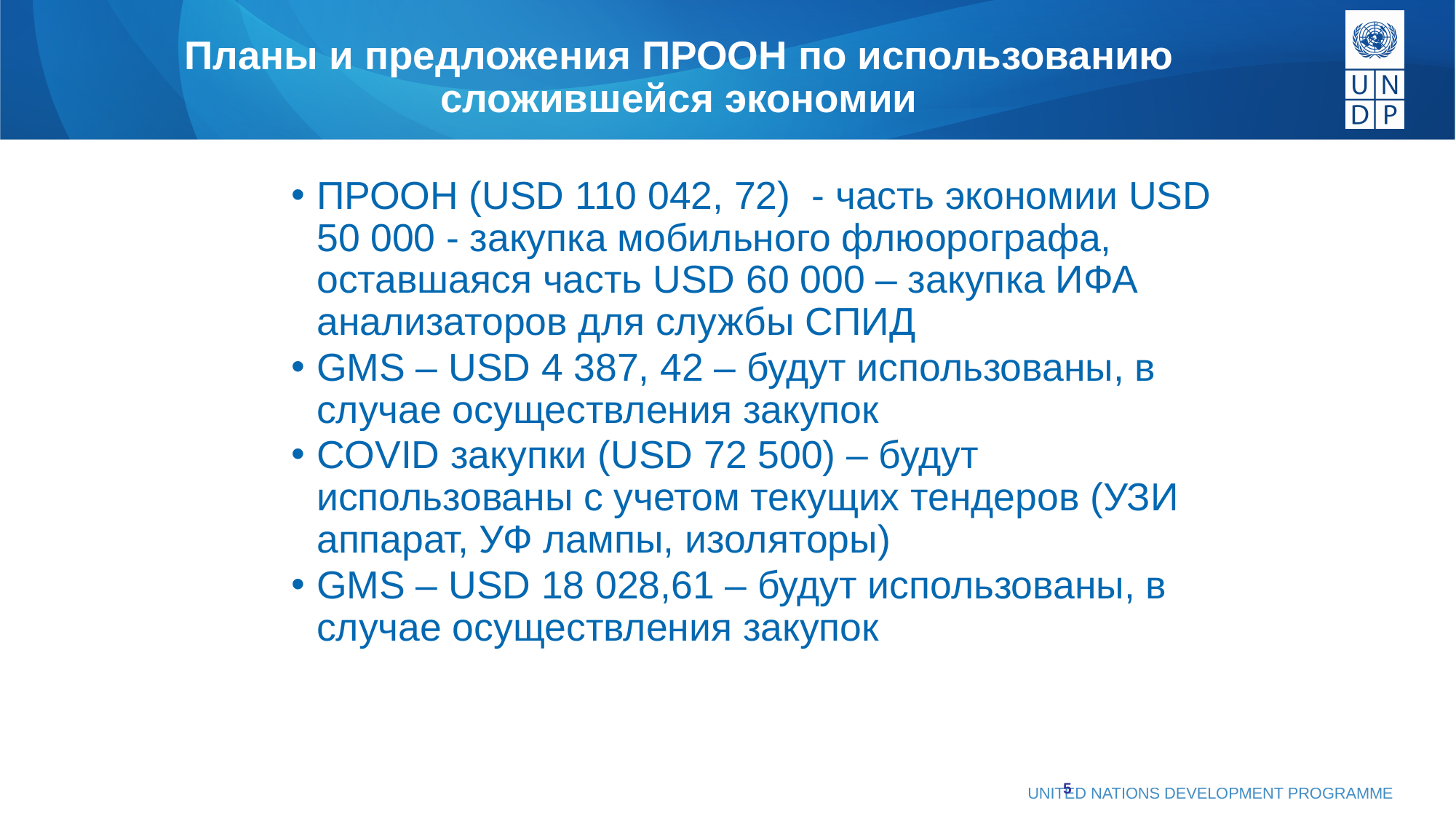

# Планы и предложения ПРООН по использованию сложившейся экономии

ПРООН (USD 110 042, 72)  - часть экономии USD 50 000 - закупка мобильного флюорографа, оставшаяся часть USD 60 000 – закупка ИФА анализаторов для службы СПИД
GMS – USD 4 387, 42 – будут использованы, в случае осуществления закупок
COVID закупки (USD 72 500) – будут использованы с учетом текущих тендеров (УЗИ аппарат, УФ лампы, изоляторы)
GMS – USD 18 028,61 – будут использованы, в случае осуществления закупок

5